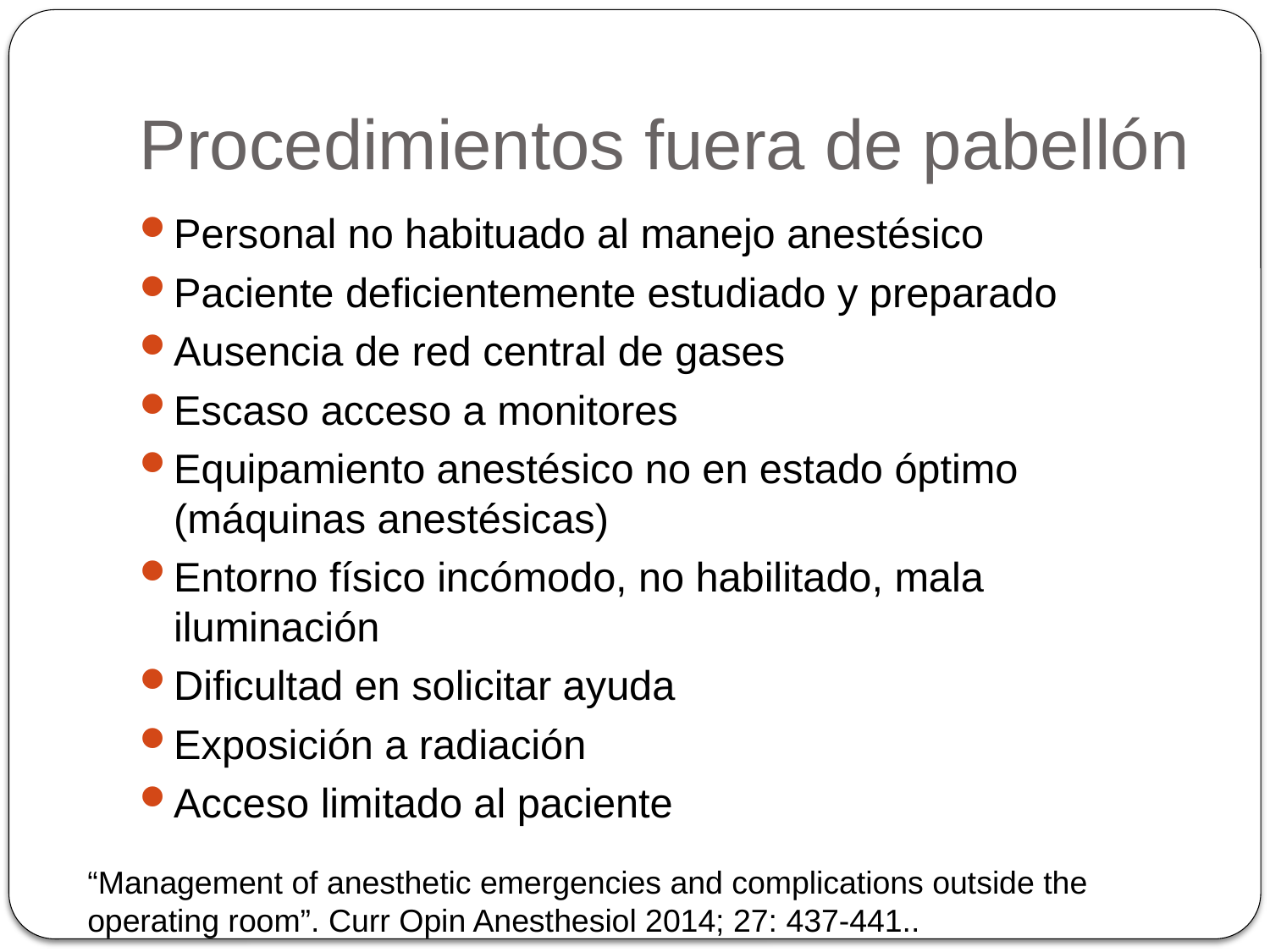

# Procedimientos fuera de pabellón
Personal no habituado al manejo anestésico
Paciente deficientemente estudiado y preparado
Ausencia de red central de gases
Escaso acceso a monitores
Equipamiento anestésico no en estado óptimo (máquinas anestésicas)
Entorno físico incómodo, no habilitado, mala iluminación
Dificultad en solicitar ayuda
Exposición a radiación
Acceso limitado al paciente
“Management of anesthetic emergencies and complications outside the operating room”. Curr Opin Anesthesiol 2014; 27: 437-441..